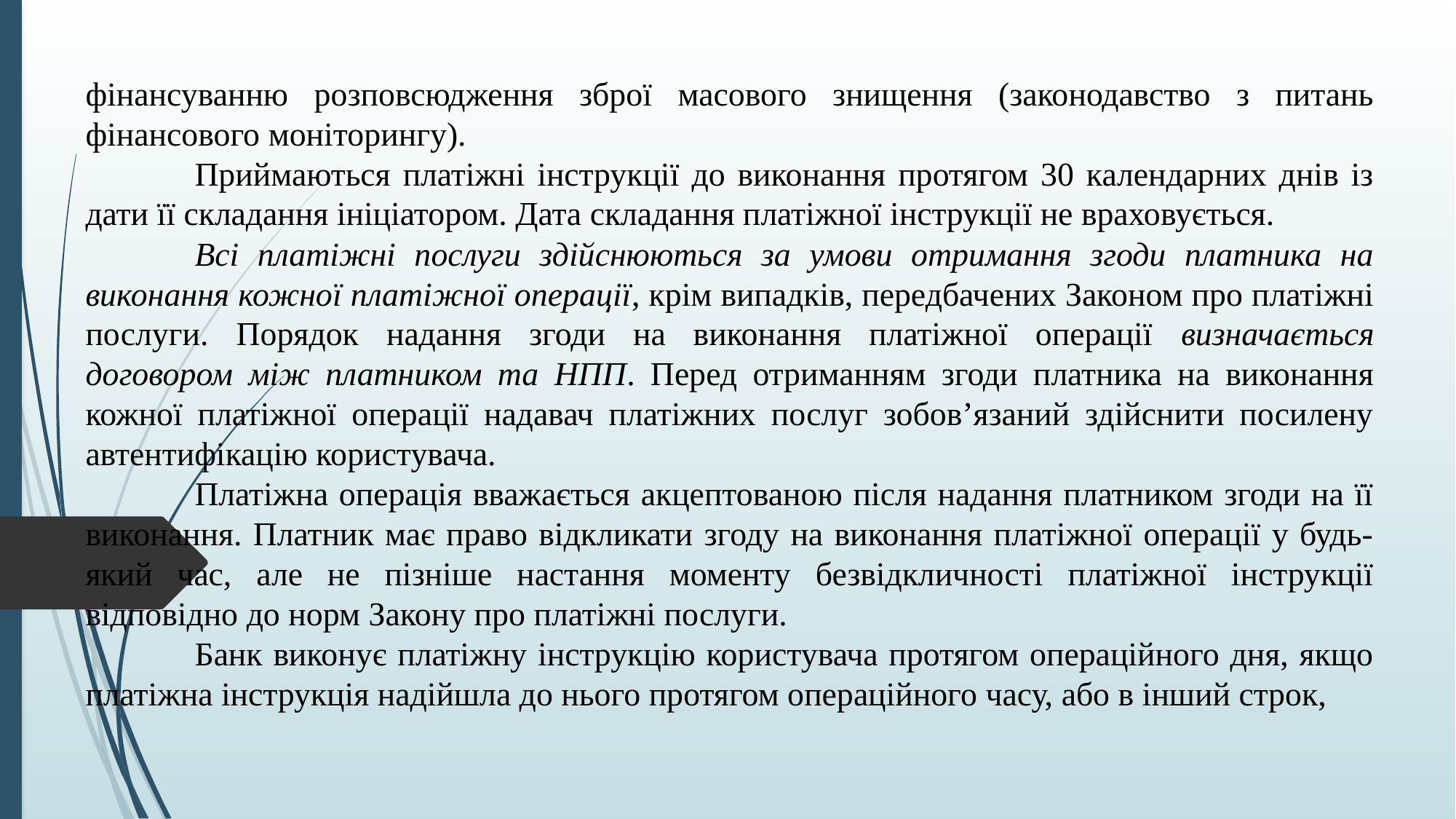

фінансуванню розповсюдження зброї масового знищення (законодавство з питань фінансового моніторингу).
	Приймаються платіжні інструкції до виконання протягом 30 календарних днів із дати її складання ініціатором. Дата складання платіжної інструкції не враховується.
	Всі платіжні послуги здійснюються за умови отримання згоди платника на виконання кожної платіжної операції, крім випадків, передбачених Законом про платіжні послуги. Порядок надання згоди на виконання платіжної операції визначається договором між платником та НПП. Перед отриманням згоди платника на виконання кожної платіжної операції надавач платіжних послуг зобов’язаний здійснити посилену автентифікацію користувача.
	Платіжна операція вважається акцептованою після надання платником згоди на її виконання. Платник має право відкликати згоду на виконання платіжної операції у будь-який час, але не пізніше настання моменту безвідкличності платіжної інструкції відповідно до норм Закону про платіжні послуги.
	Банк виконує платіжну інструкцію користувача протягом операційного дня, якщо платіжна інструкція надійшла до нього протягом операційного часу, або в інший строк,